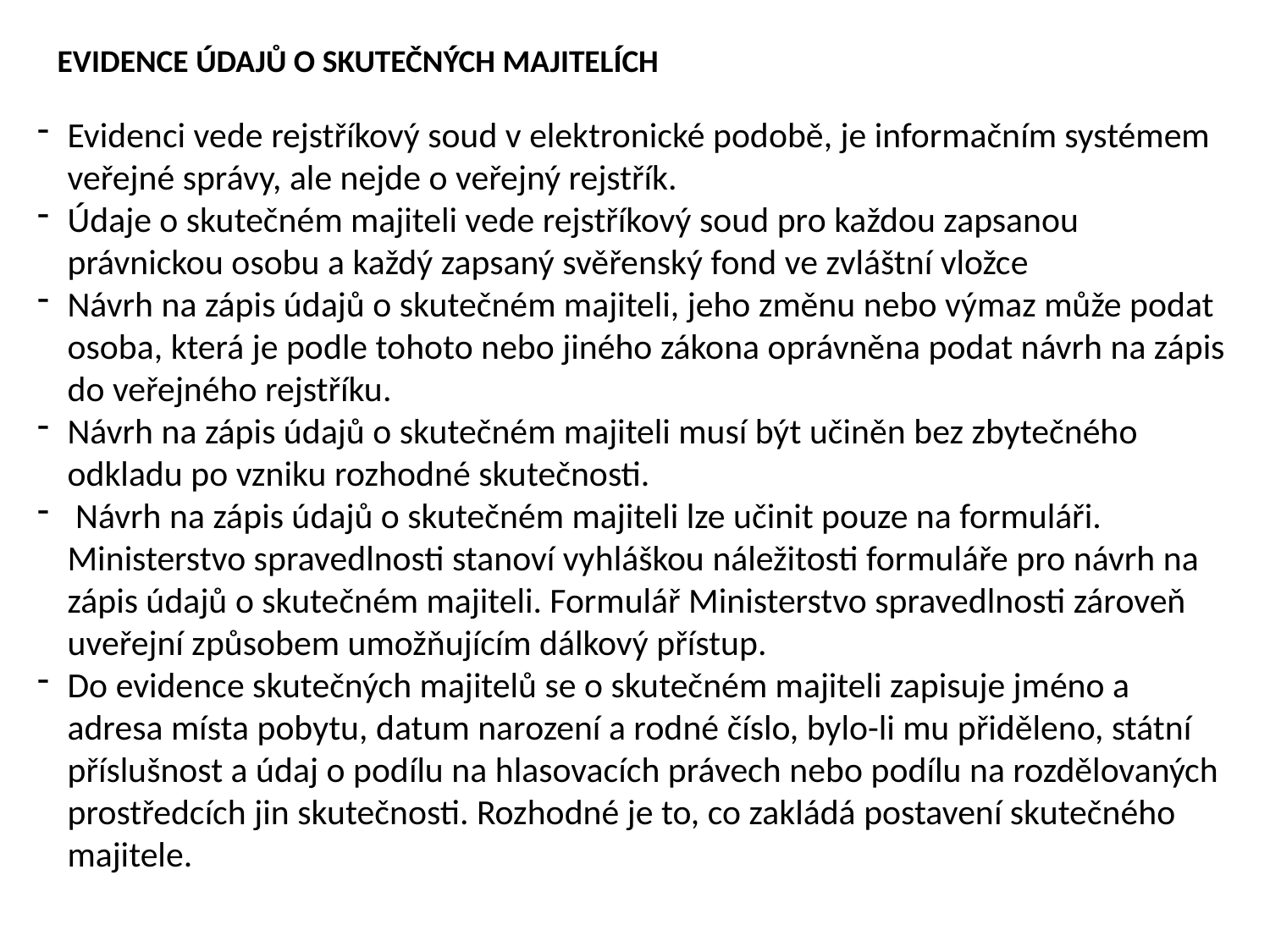

EVIDENCE ÚDAJŮ O SKUTEČNÝCH MAJITELÍCH
Evidenci vede rejstříkový soud v elektronické podobě, je informačním systémem veřejné správy, ale nejde o veřejný rejstřík.
Údaje o skutečném majiteli vede rejstříkový soud pro každou zapsanou právnickou osobu a každý zapsaný svěřenský fond ve zvláštní vložce
Návrh na zápis údajů o skutečném majiteli, jeho změnu nebo výmaz může podat osoba, která je podle tohoto nebo jiného zákona oprávněna podat návrh na zápis do veřejného rejstříku.
Návrh na zápis údajů o skutečném majiteli musí být učiněn bez zbytečného odkladu po vzniku rozhodné skutečnosti.
 Návrh na zápis údajů o skutečném majiteli lze učinit pouze na formuláři. Ministerstvo spravedlnosti stanoví vyhláškou náležitosti formuláře pro návrh na zápis údajů o skutečném majiteli. Formulář Ministerstvo spravedlnosti zároveň uveřejní způsobem umožňujícím dálkový přístup.
Do evidence skutečných majitelů se o skutečném majiteli zapisuje jméno a adresa místa pobytu, datum narození a rodné číslo, bylo-li mu přiděleno, státní příslušnost a údaj o podílu na hlasovacích právech nebo podílu na rozdělovaných prostředcích jin skutečnosti. Rozhodné je to, co zakládá postavení skutečného majitele.